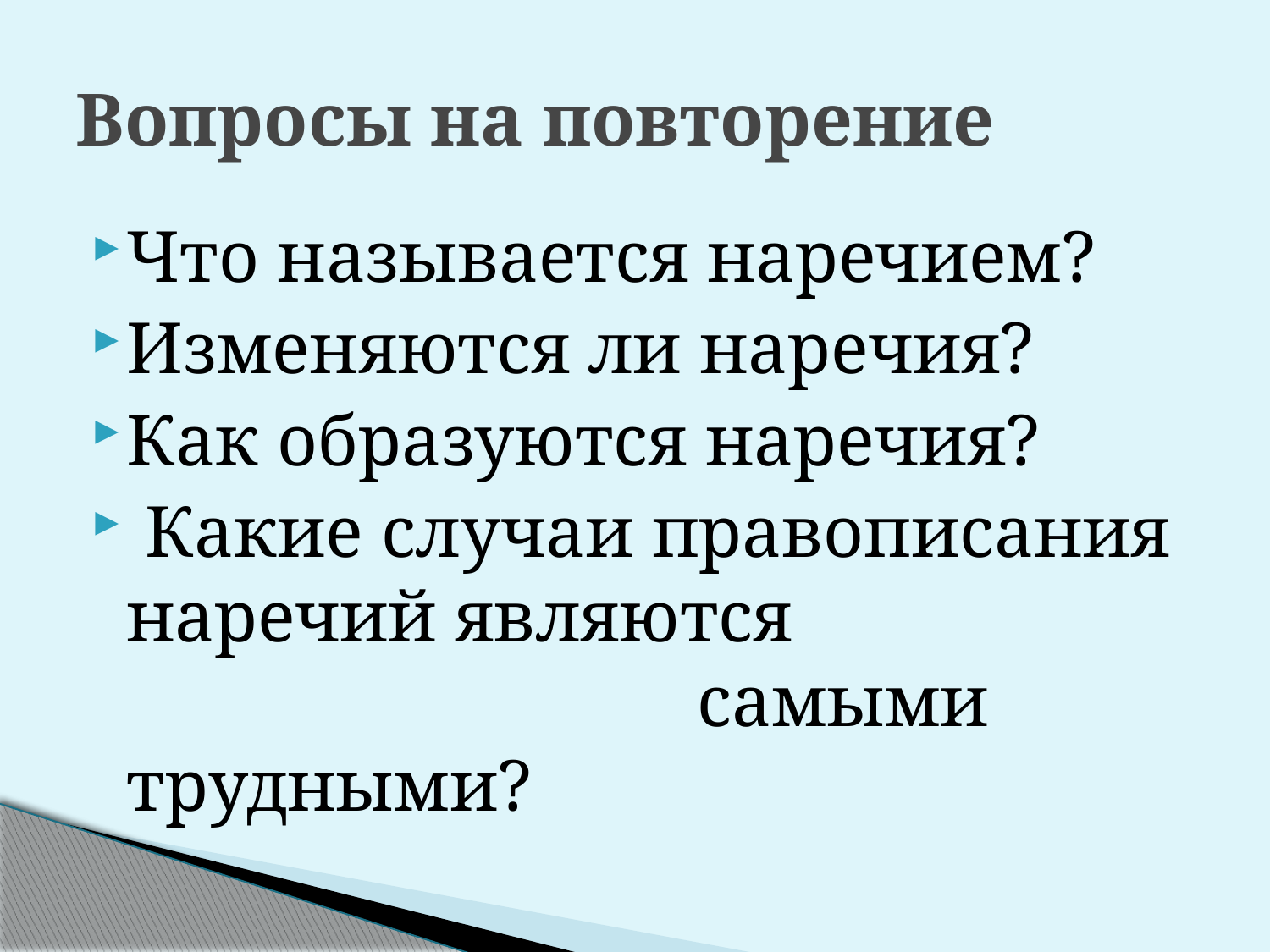

# Вопросы на повторение
Что называется наречием?
Изменяются ли наречия?
Как образуются наречия?
 Какие случаи правописания наречий являются                                                     самыми трудными?